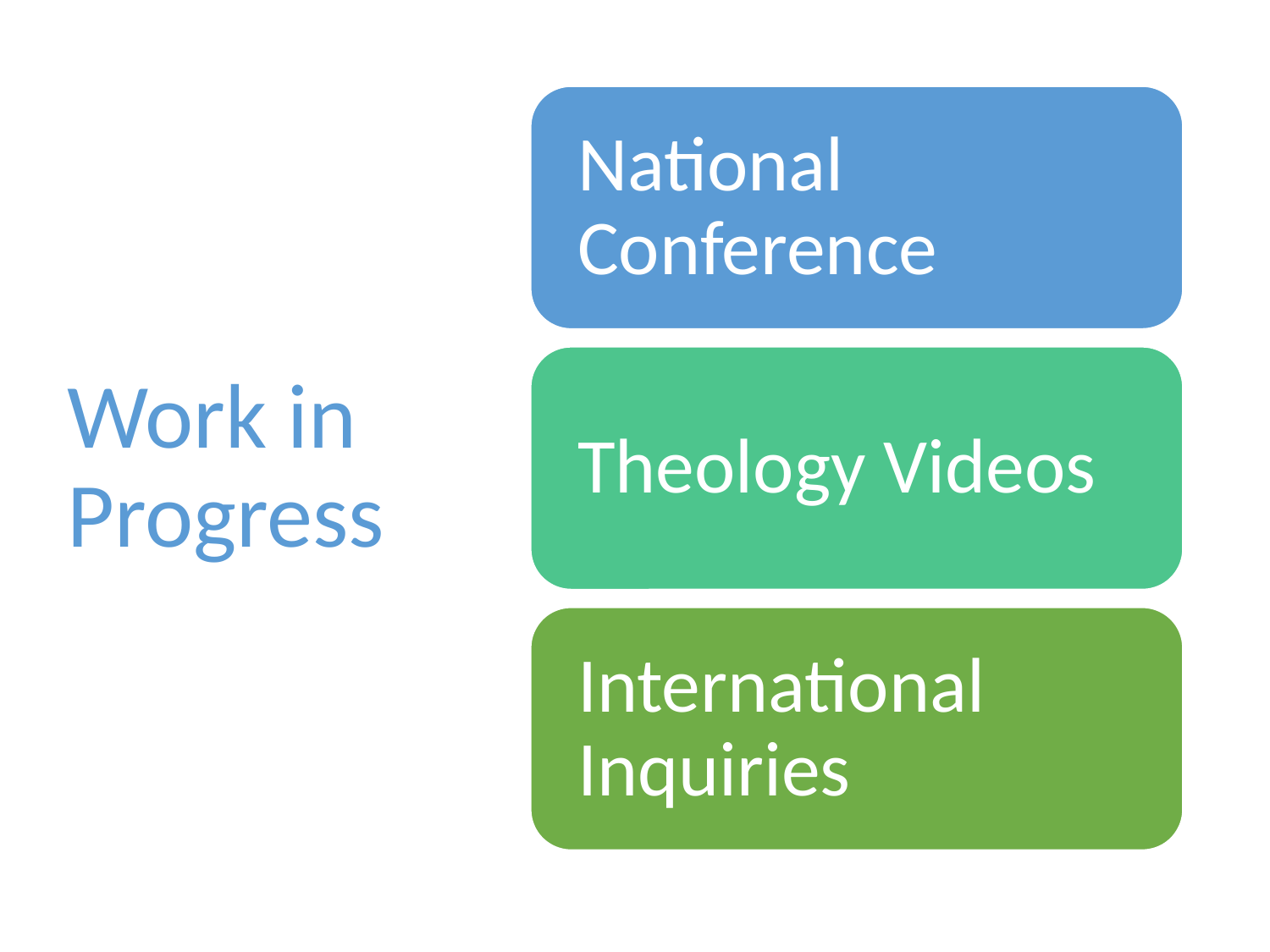

# Work in Progress
National Conference
Theology Videos
International Inquiries